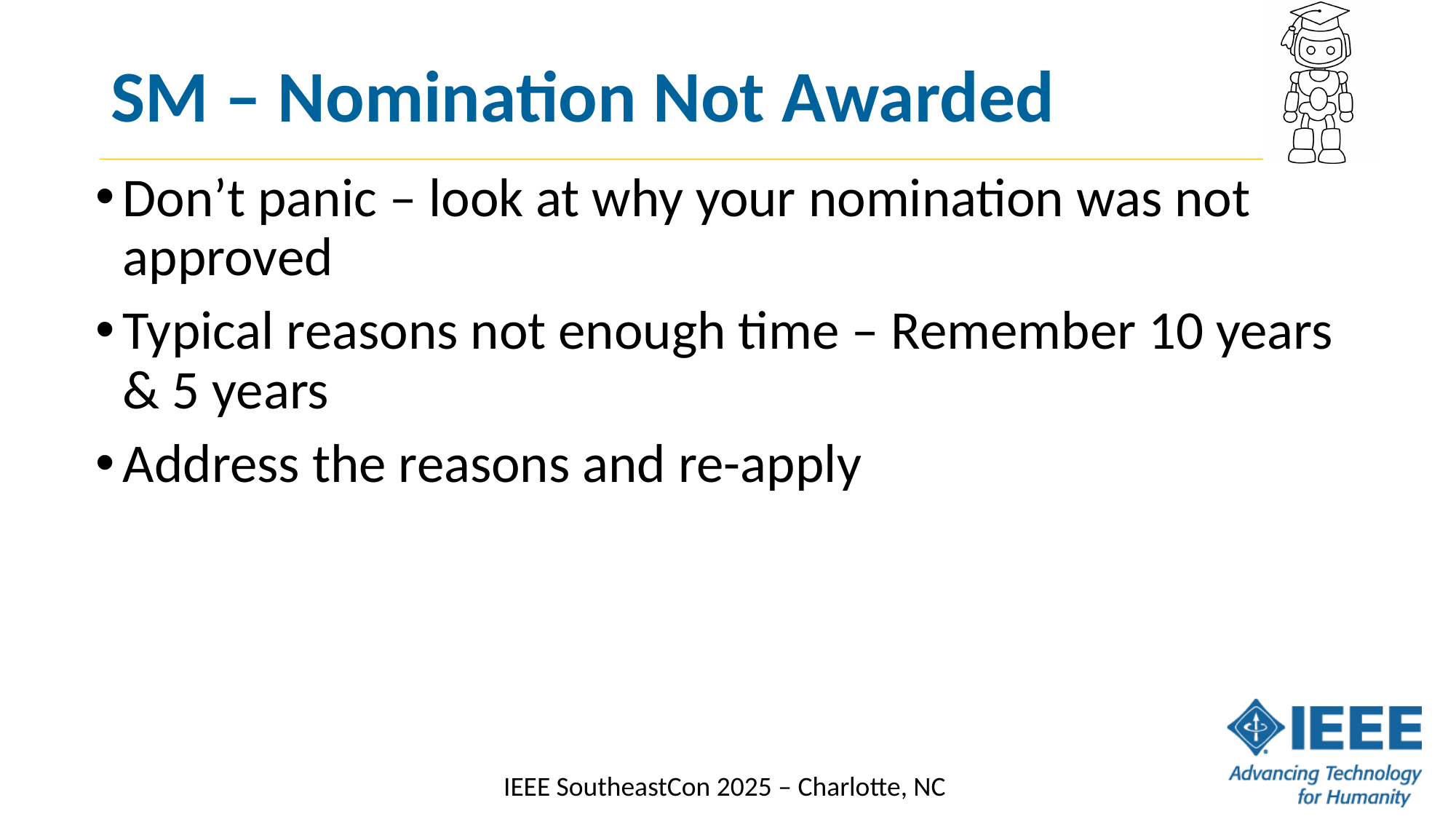

# SM – Nomination Not Awarded
Don’t panic – look at why your nomination was not approved
Typical reasons not enough time – Remember 10 years & 5 years
Address the reasons and re-apply